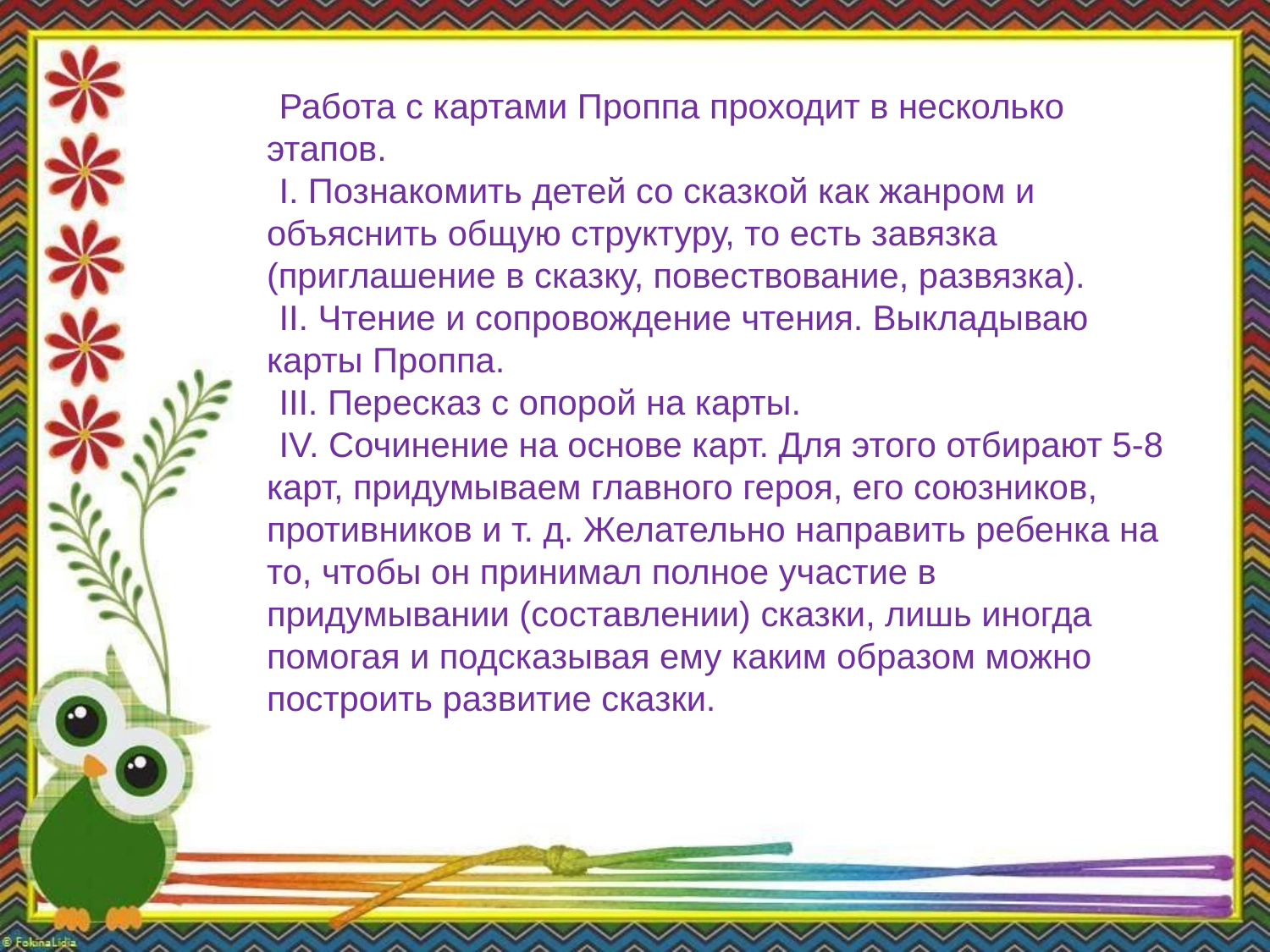

Работа с картами Проппа проходит в несколько этапов.
I. Познакомить детей со сказкой как жанром и объяснить общую структуру, то есть завязка (приглашение в сказку, повествование, развязка).
II. Чтение и сопровождение чтения. Выкладываю карты Проппа.
III. Пересказ с опорой на карты.
IV. Сочинение на основе карт. Для этого отбирают 5-8 карт, придумываем главного героя, его союзников, противников и т. д. Желательно направить ребенка на то, чтобы он принимал полное участие в придумывании (составлении) сказки, лишь иногда помогая и подсказывая ему каким образом можно построить развитие сказки.